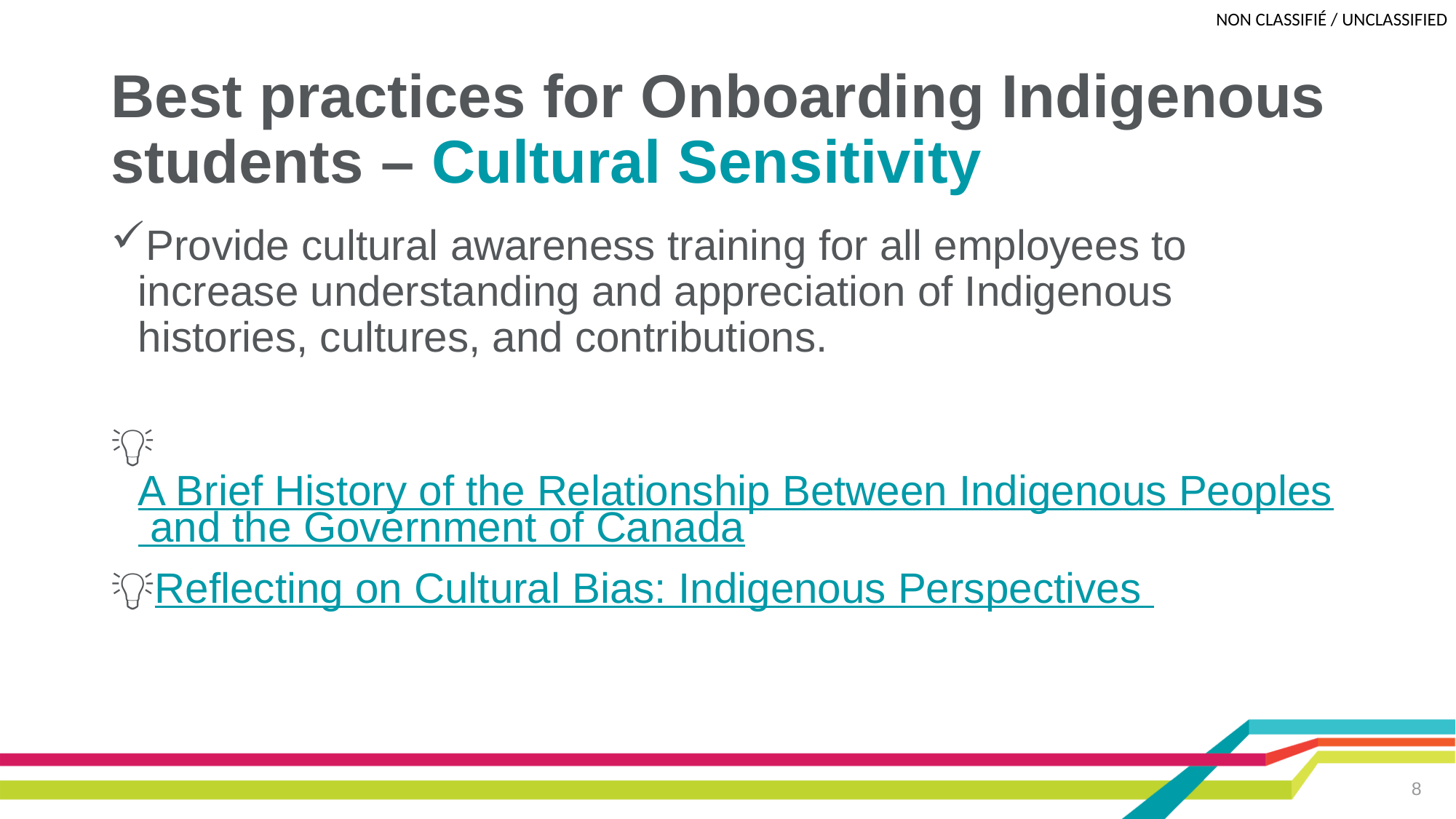

# Best practices for Onboarding Indigenous students – Cultural Sensitivity
Provide cultural awareness training for all employees to increase understanding and appreciation of Indigenous histories, cultures, and contributions.

💡A Brief History of the Relationship Between Indigenous Peoples and the Government of Canada
💡Reflecting on Cultural Bias: Indigenous Perspectives
8